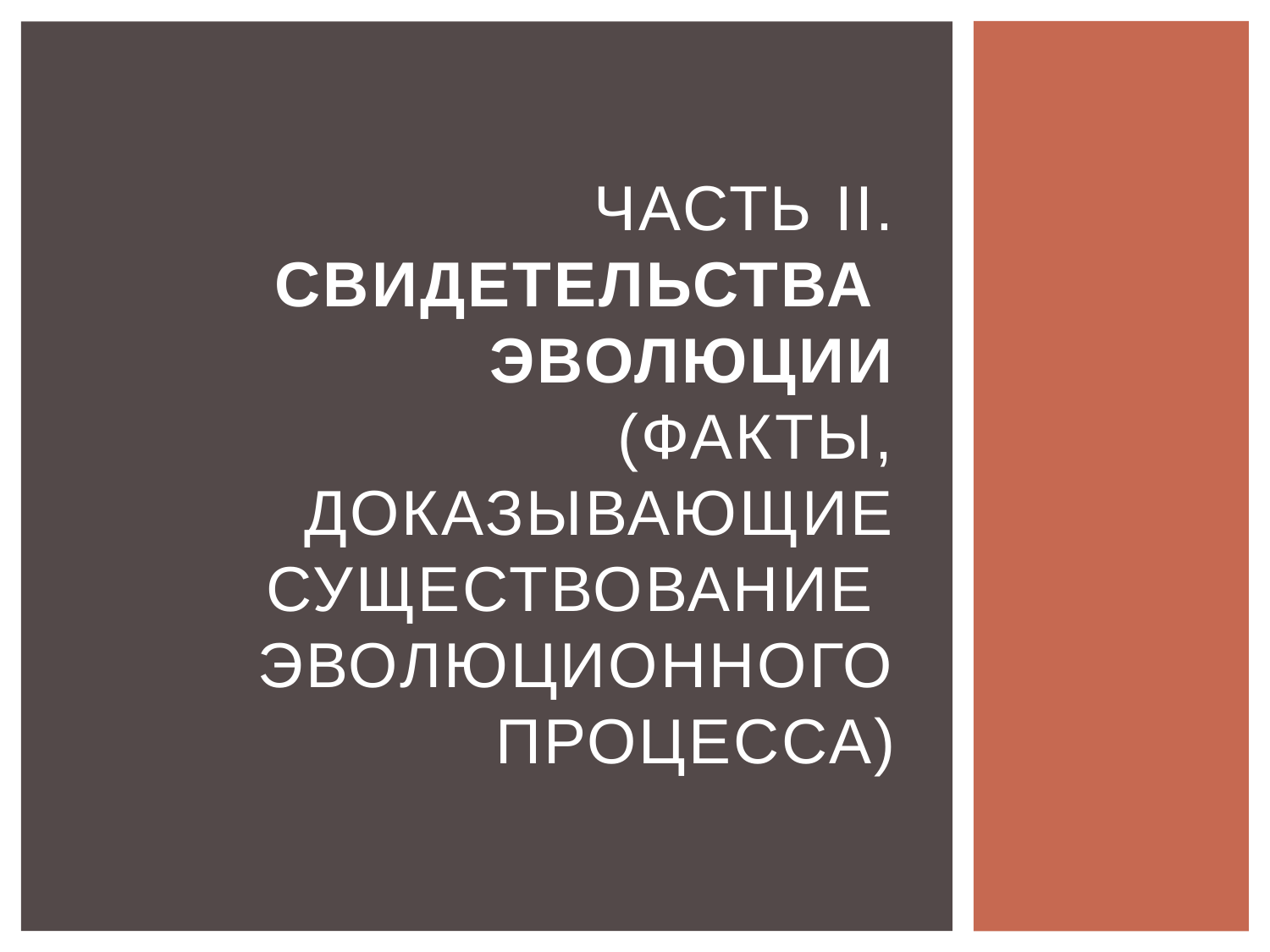

# Часть II. СВИДЕТЕЛЬСТВА  ЭВОЛЮЦИИ (Факты, доказывающие существование  эволюционного процесса)